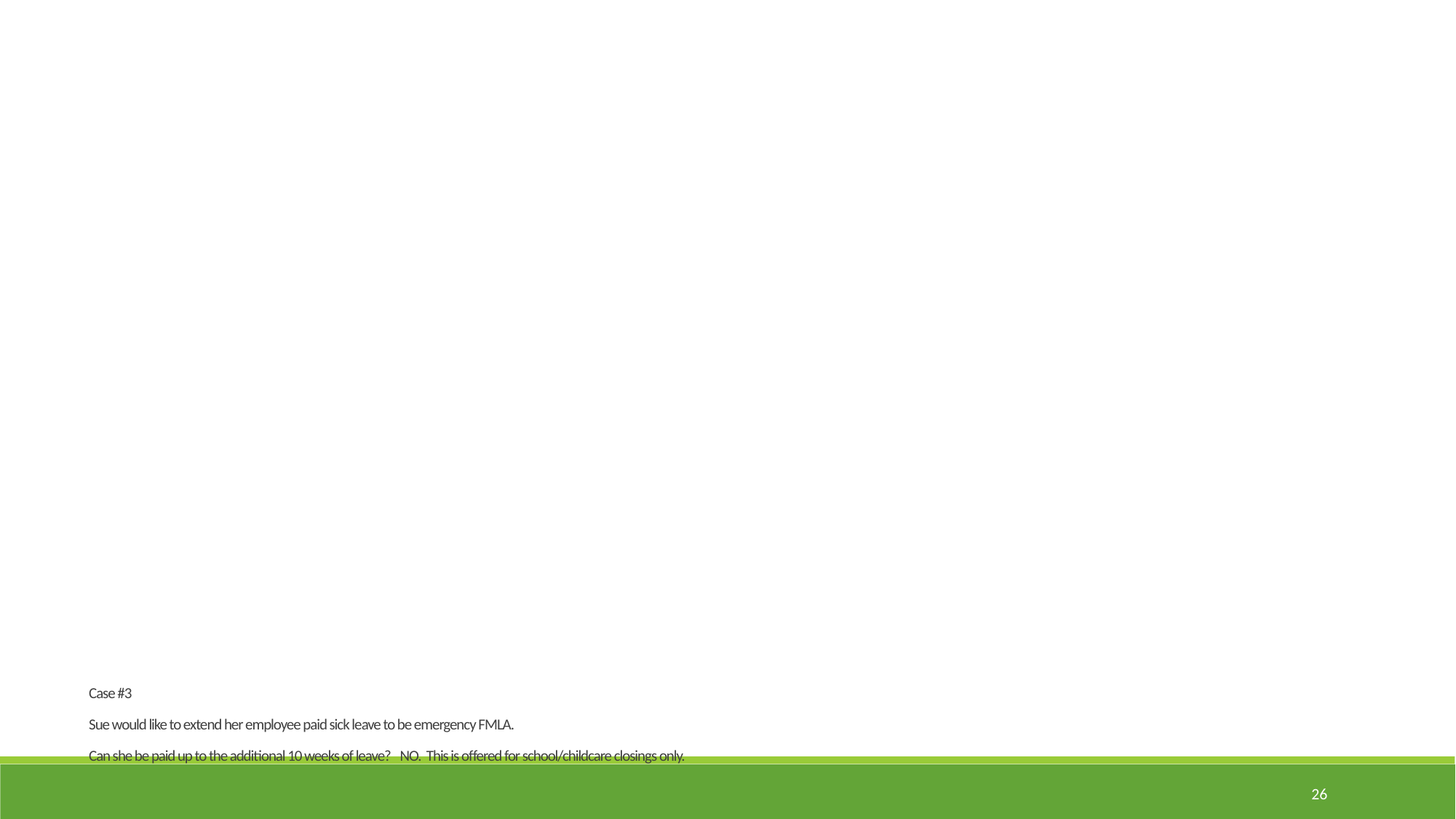

Case #3
Sue would like to extend her employee paid sick leave to be emergency FMLA.
Can she be paid up to the additional 10 weeks of leave?   NO.  This is offered for school/childcare closings only.

26